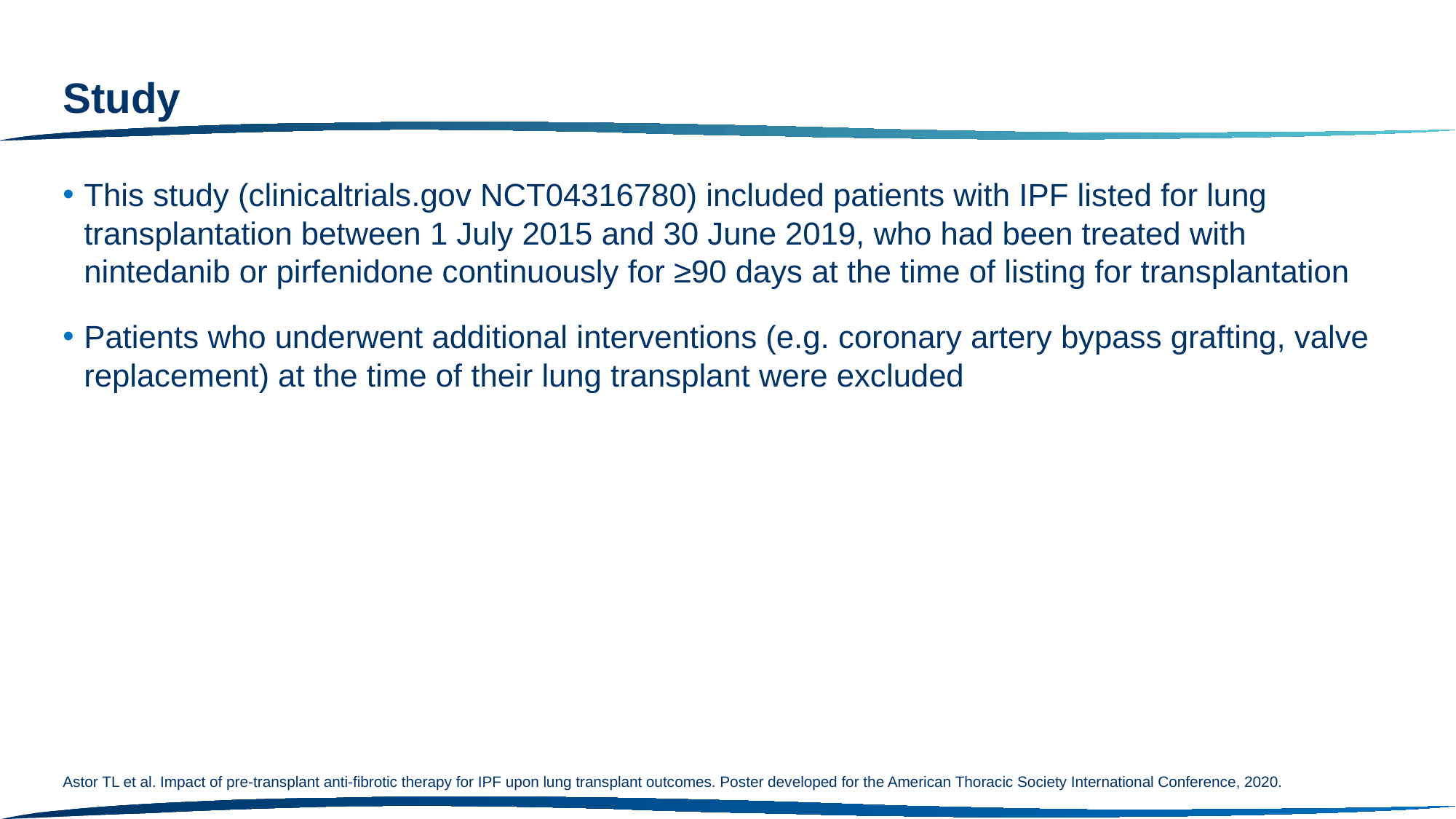

# Study
This study (clinicaltrials.gov NCT04316780) included patients with IPF listed for lung transplantation between 1 July 2015 and 30 June 2019, who had been treated with nintedanib or pirfenidone continuously for ≥90 days at the time of listing for transplantation
Patients who underwent additional interventions (e.g. coronary artery bypass grafting, valve replacement) at the time of their lung transplant were excluded

Astor TL et al. Impact of pre-transplant anti-fibrotic therapy for IPF upon lung transplant outcomes. Poster developed for the American Thoracic Society International Conference, 2020.